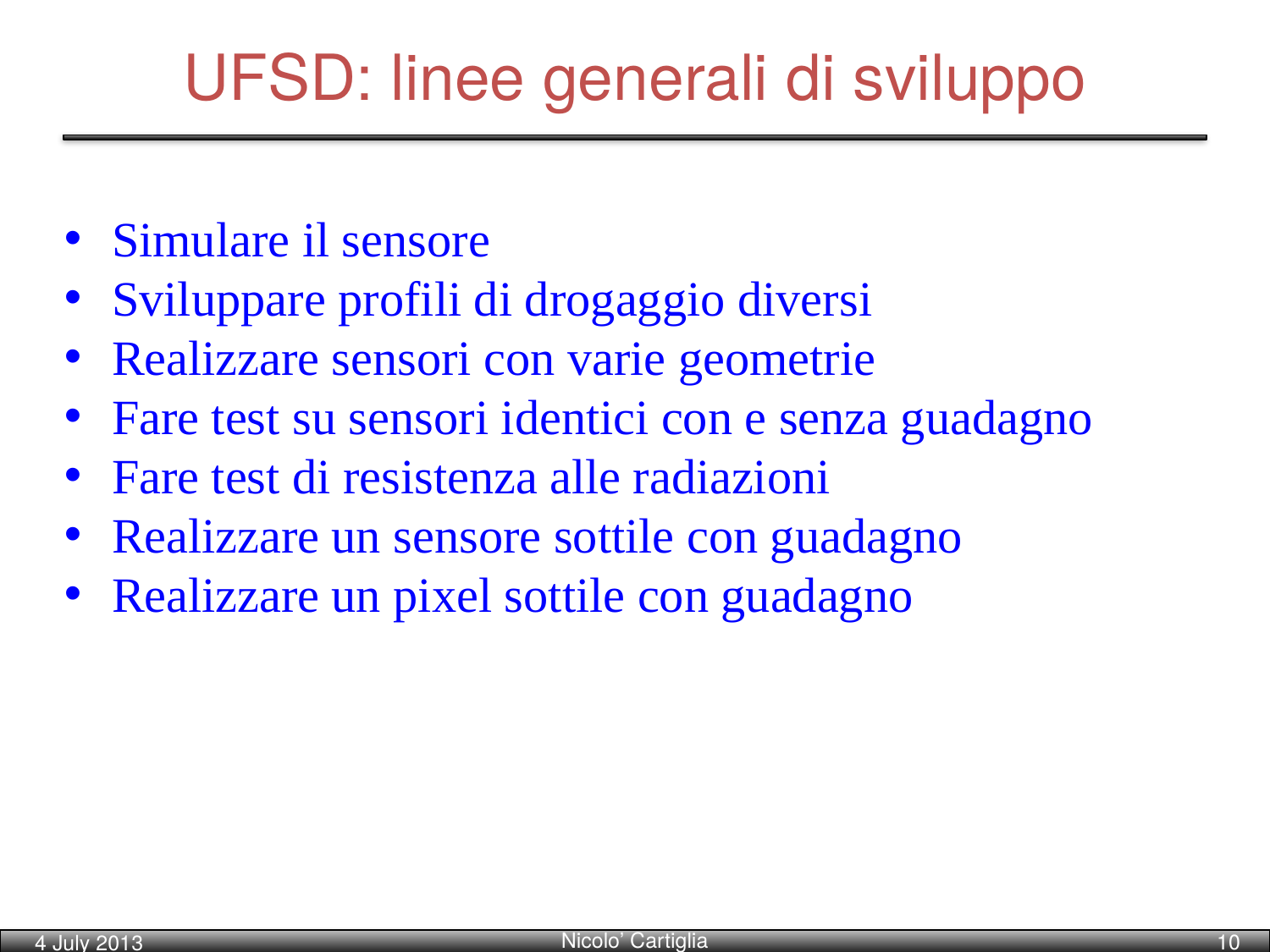

# UFSD: linee generali di sviluppo

Simulare il sensore
Sviluppare profili di drogaggio diversi
Realizzare sensori con varie geometrie
Fare test su sensori identici con e senza guadagno
Fare test di resistenza alle radiazioni
Realizzare un sensore sottile con guadagno
Realizzare un pixel sottile con guadagno

4 July 2013
Nicolo’ Cartiglia
10